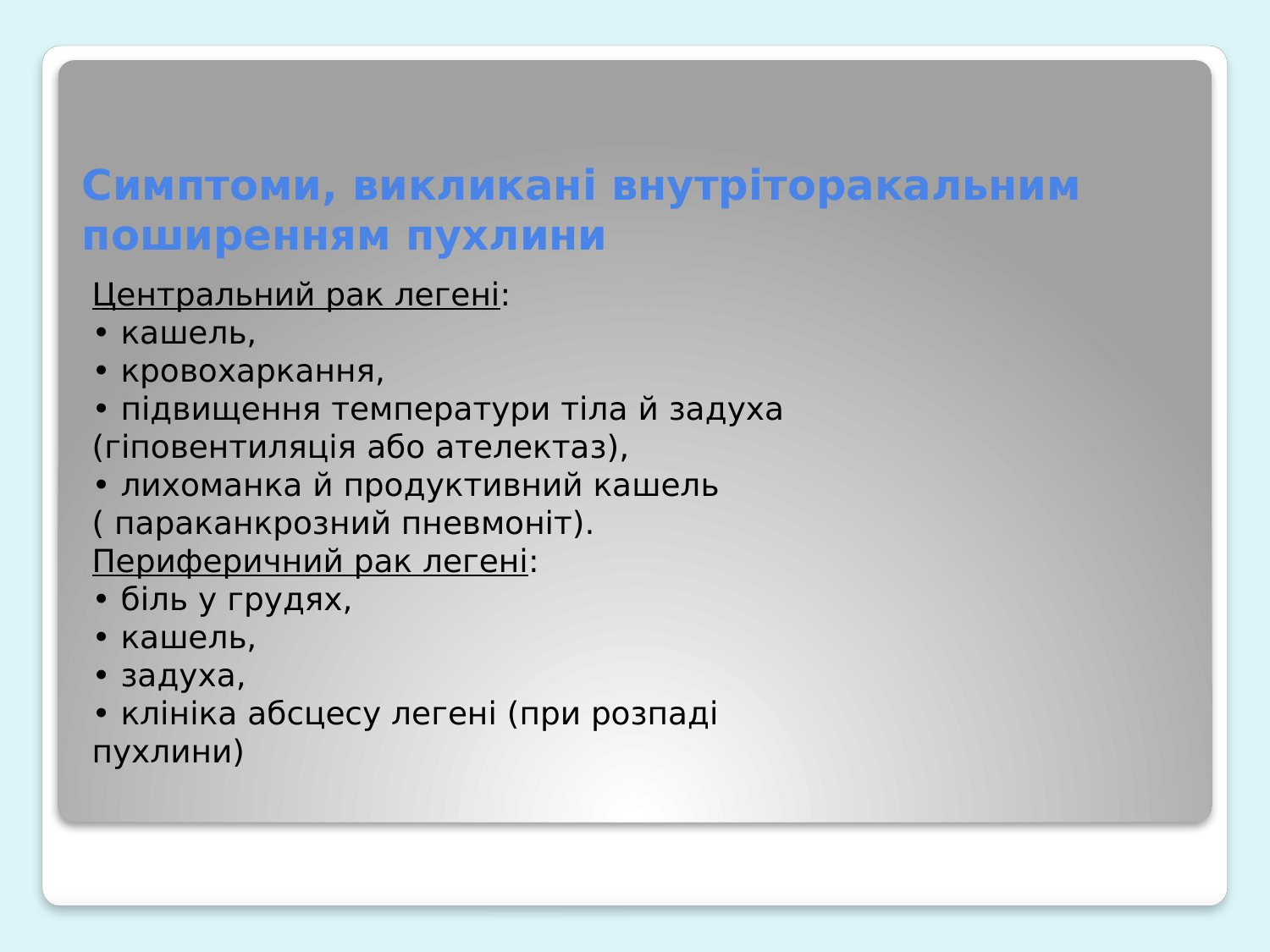

# Симптоми, викликані внутріторакальним поширенням пухлини
Центральний рак легені:
• кашель,
• кровохаркання,
• підвищення температури тіла й задуха (гіповентиляція або ателектаз),
• лихоманка й продуктивний кашель ( параканкрозний пневмоніт).
Периферичний рак легені:
• біль у грудях,
• кашель,
• задуха,
• клініка абсцесу легені (при розпаді пухлини)